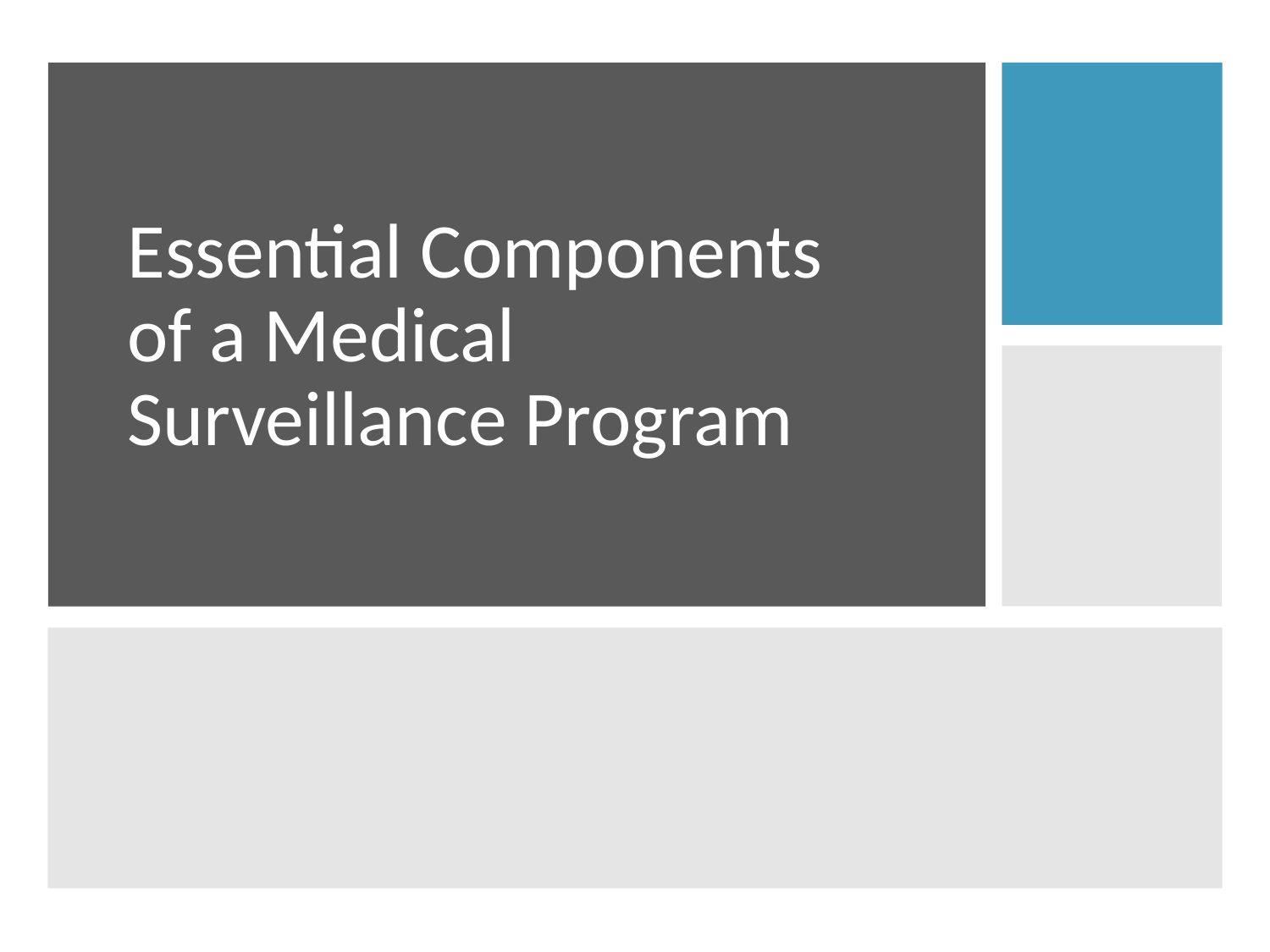

# Essential Components of a Medical Surveillance Program